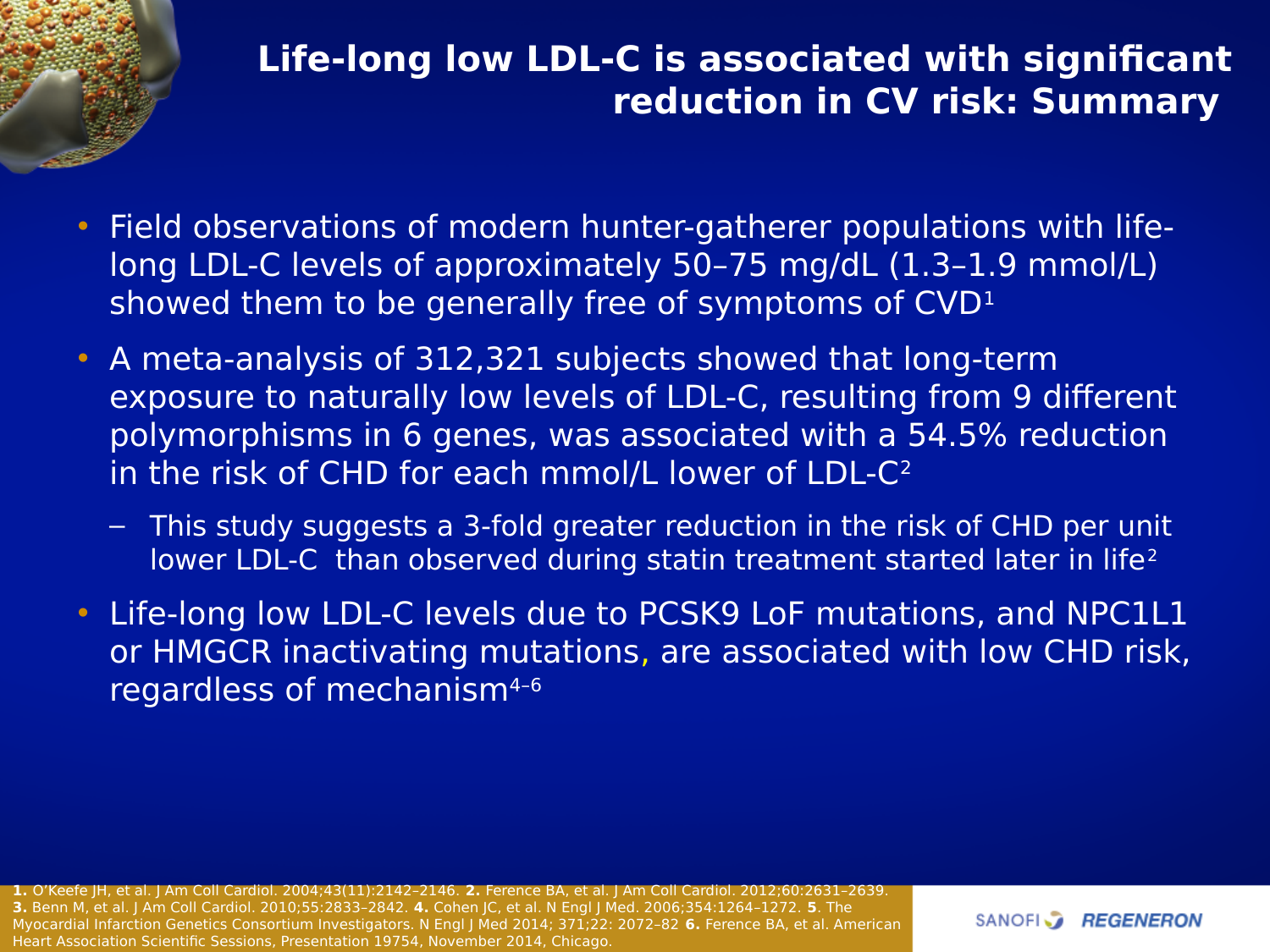

# Life-long low LDL-C is associated with significant reduction in CV risk: Summary
Field observations of modern hunter-gatherer populations with life-long LDL-C levels of approximately 50–75 mg/dL (1.3–1.9 mmol/L) showed them to be generally free of symptoms of CVD1
A meta-analysis of 312,321 subjects showed that long-term exposure to naturally low levels of LDL-C, resulting from 9 different polymorphisms in 6 genes, was associated with a 54.5% reduction in the risk of CHD for each mmol/L lower of LDL-C2
This study suggests a 3-fold greater reduction in the risk of CHD per unit lower LDL-C  than observed during statin treatment started later in life2
Life-long low LDL-C levels due to PCSK9 LoF mutations, and NPC1L1 or HMGCR inactivating mutations, are associated with low CHD risk, regardless of mechanism4–6

1. O’Keefe JH, et al. J Am Coll Cardiol. 2004;43(11):2142–2146. 2. Ference BA, et al. J Am Coll Cardiol. 2012;60:2631–2639. 3. Benn M, et al. J Am Coll Cardiol. 2010;55:2833–2842. 4. Cohen JC, et al. N Engl J Med. 2006;354:1264–1272. 5. The Myocardial Infarction Genetics Consortium Investigators. N Engl J Med 2014; 371;22: 2072–82 6. Ference BA, et al. American Heart Association Scientific Sessions, Presentation 19754, November 2014, Chicago.